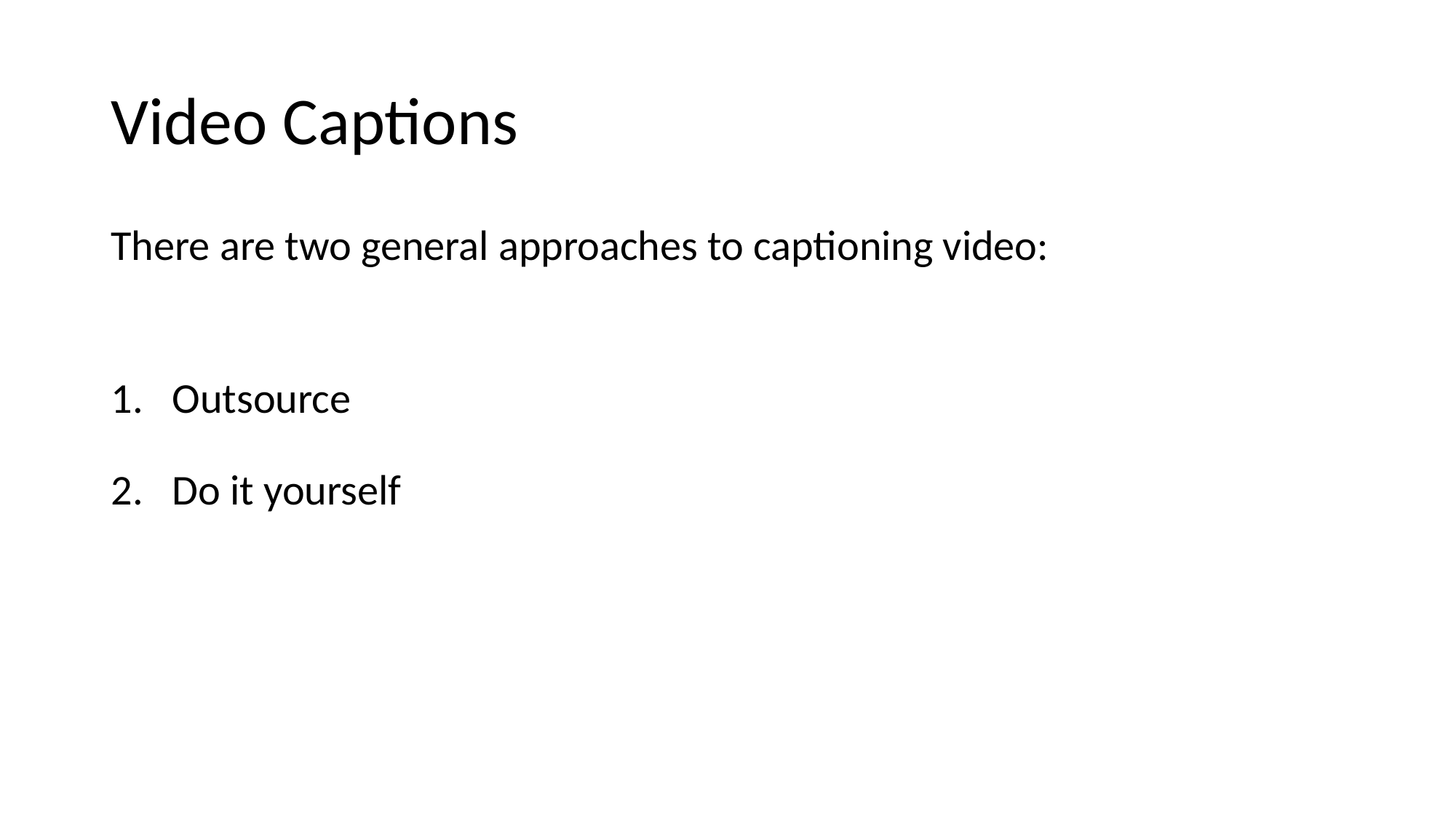

# Video Captions
There are two general approaches to captioning video:

Outsource
Do it yourself